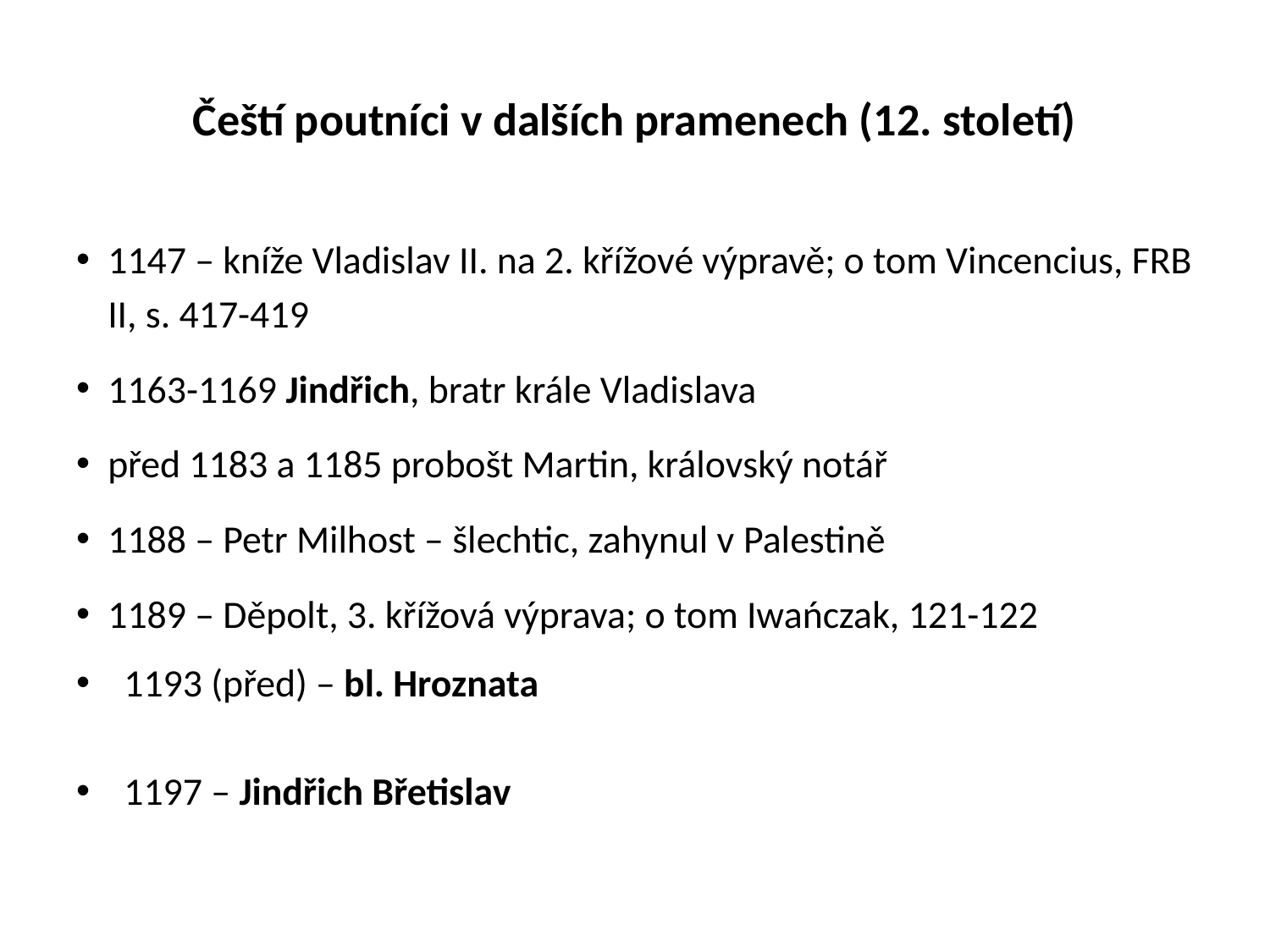

# Čeští poutníci v dalších pramenech (12. století)
1147 – kníže Vladislav II. na 2. křížové výpravě; o tom Vincencius, FRB II, s. 417-419
1163-1169 Jindřich, bratr krále Vladislava
před 1183 a 1185 probošt Martin, královský notář
1188 – Petr Milhost – šlechtic, zahynul v Palestině
1189 – Děpolt, 3. křížová výprava; o tom Iwańczak, 121-122
1193 (před) – bl. Hroznata

1197 – Jindřich Břetislav